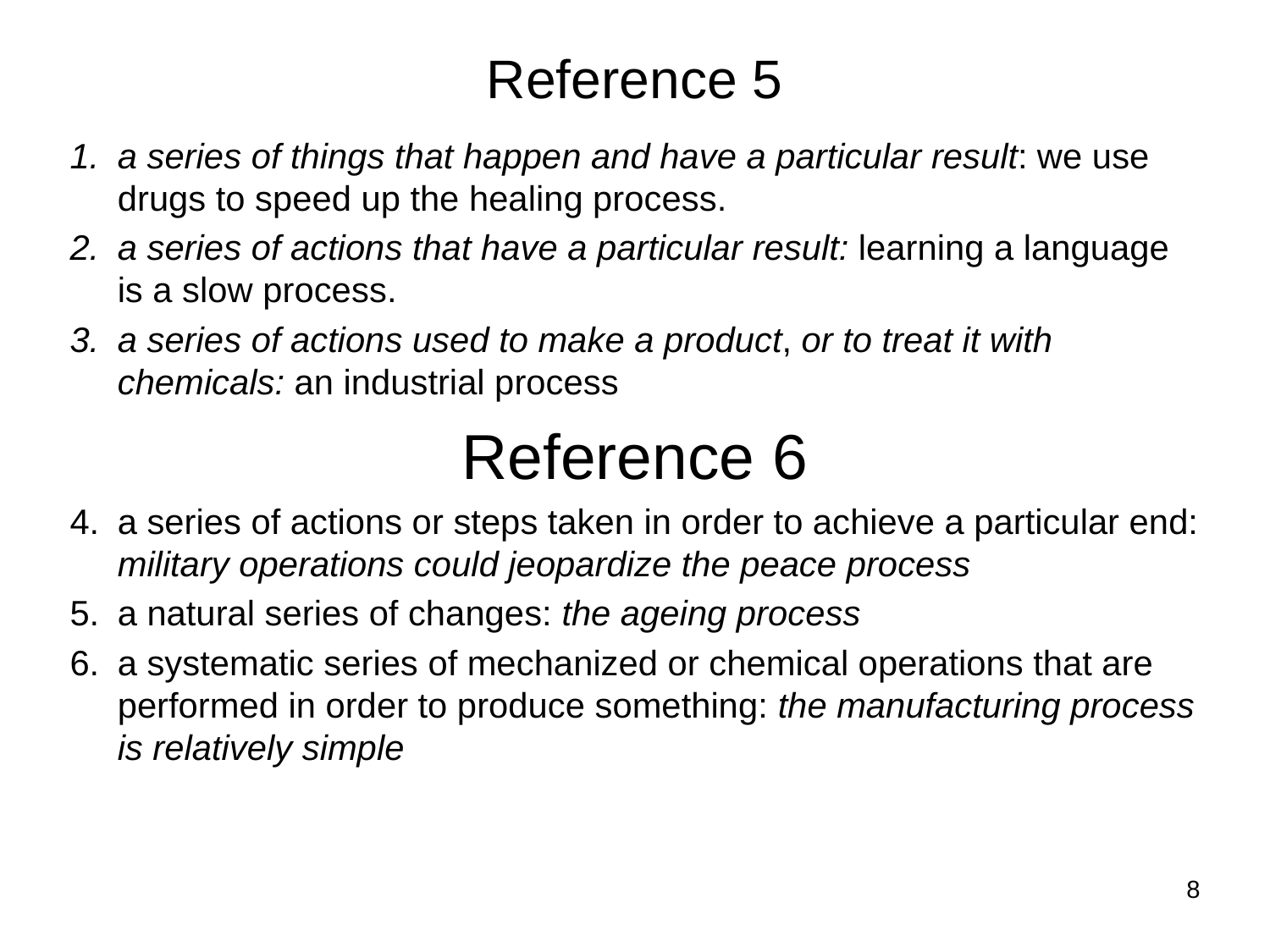

Reference 5
a series of things that happen and have a particular result: we use drugs to speed up the healing process.
a series of actions that have a particular result: learning a language is a slow process.
a series of actions used to make a product, or to treat it with chemicals: an industrial process
Reference 6
a series of actions or steps taken in order to achieve a particular end: military operations could jeopardize the peace process
a natural series of changes: the ageing process
a systematic series of mechanized or chemical operations that are performed in order to produce something: the manufacturing process is relatively simple
8